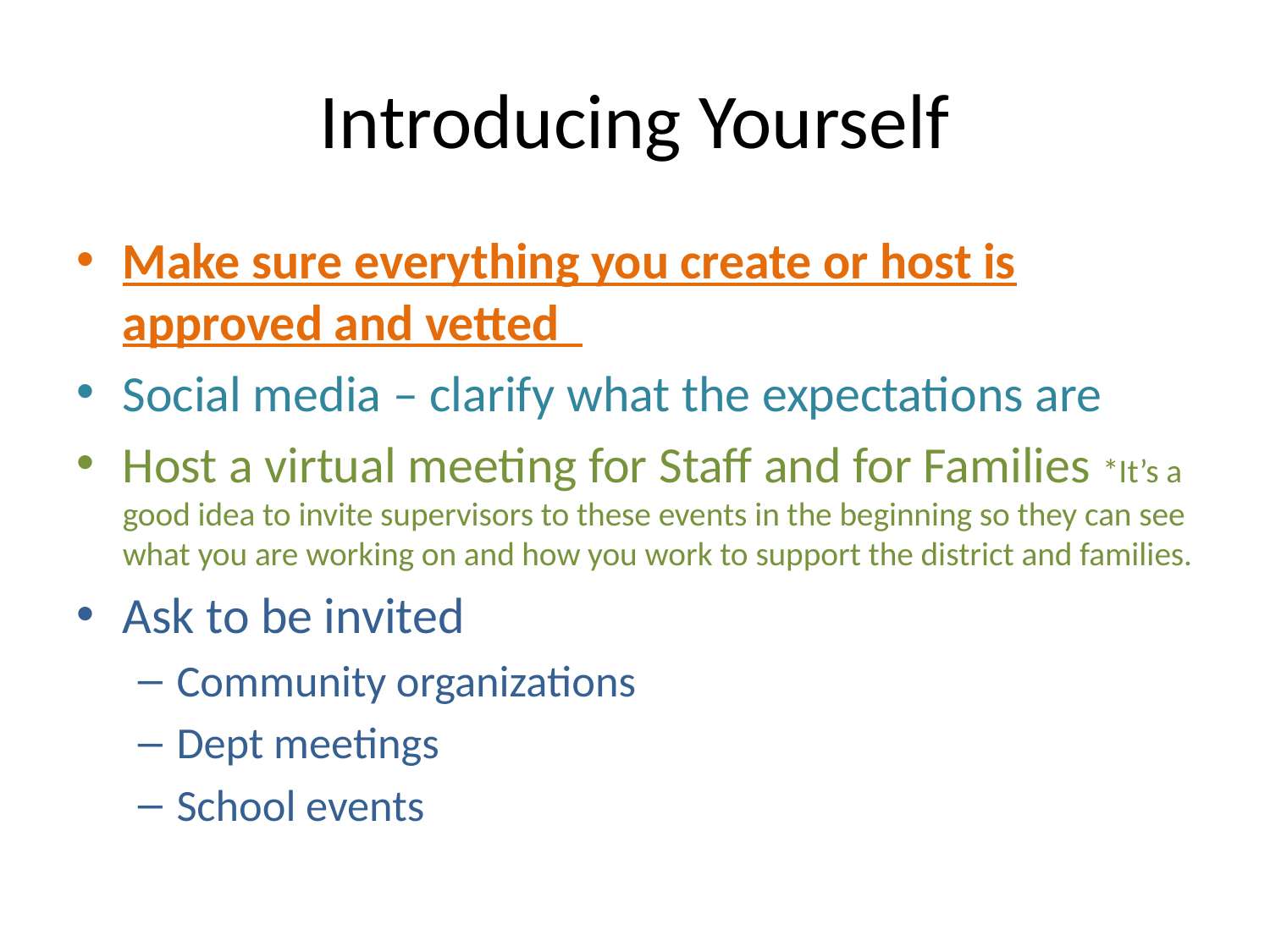

# Introducing Yourself
Make sure everything you create or host is approved and vetted
Social media – clarify what the expectations are
Host a virtual meeting for Staff and for Families *It’s a good idea to invite supervisors to these events in the beginning so they can see what you are working on and how you work to support the district and families.
Ask to be invited
Community organizations
Dept meetings
School events